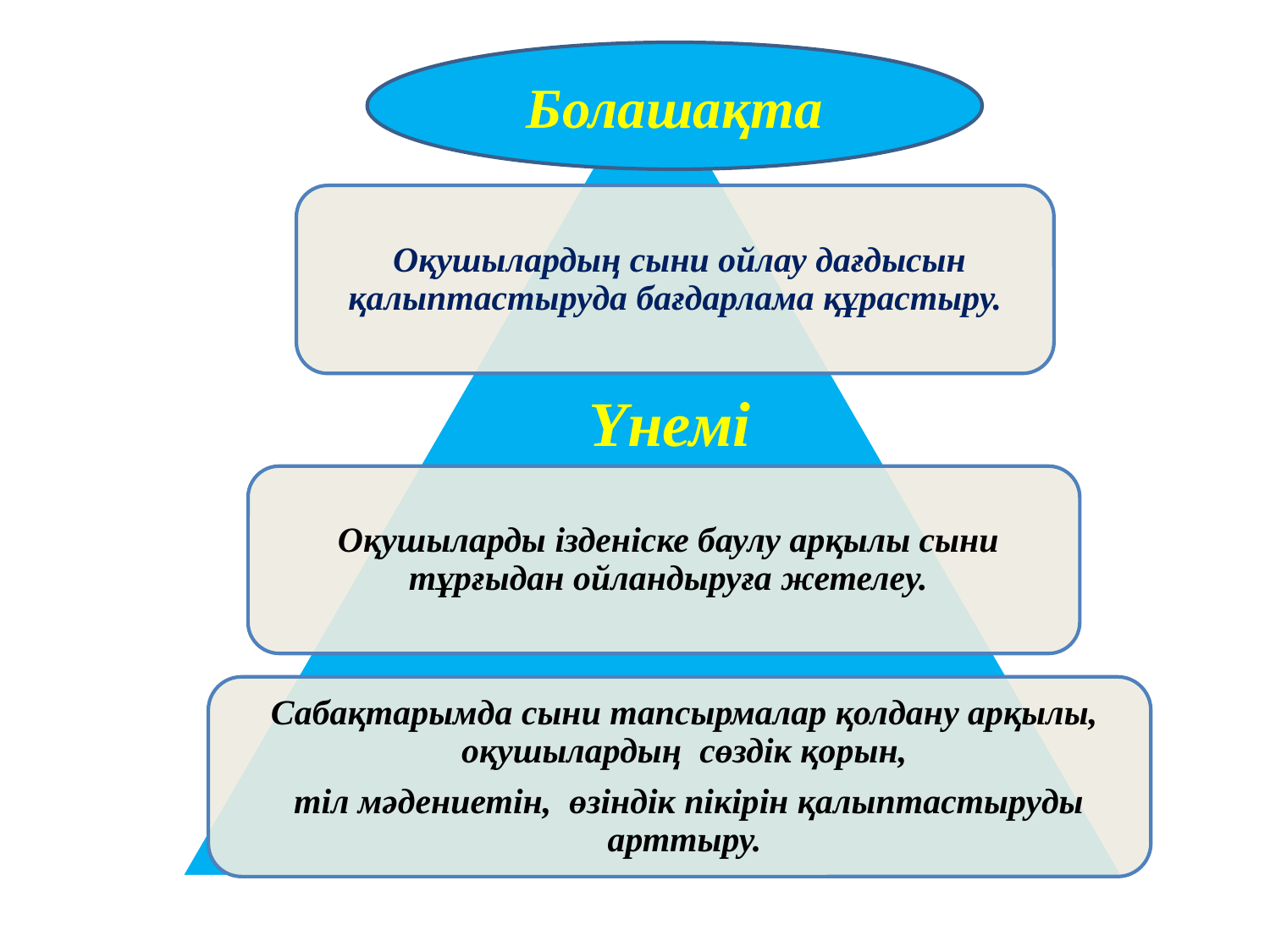

Болашақта
Оқушылардың сыни ойлау дағдысын қалыптастыруда бағдарлама құрастыру.
Оқушыларды ізденіске баулу арқылы сыни тұрғыдан ойландыруға жетелеу.
Сабақтарымда сыни тапсырмалар қолдану арқылы, оқушылардың  сөздік қорын,
 тіл мәдениетін,  өзіндік пікірін қалыптастыруды арттыру.
Үнемі